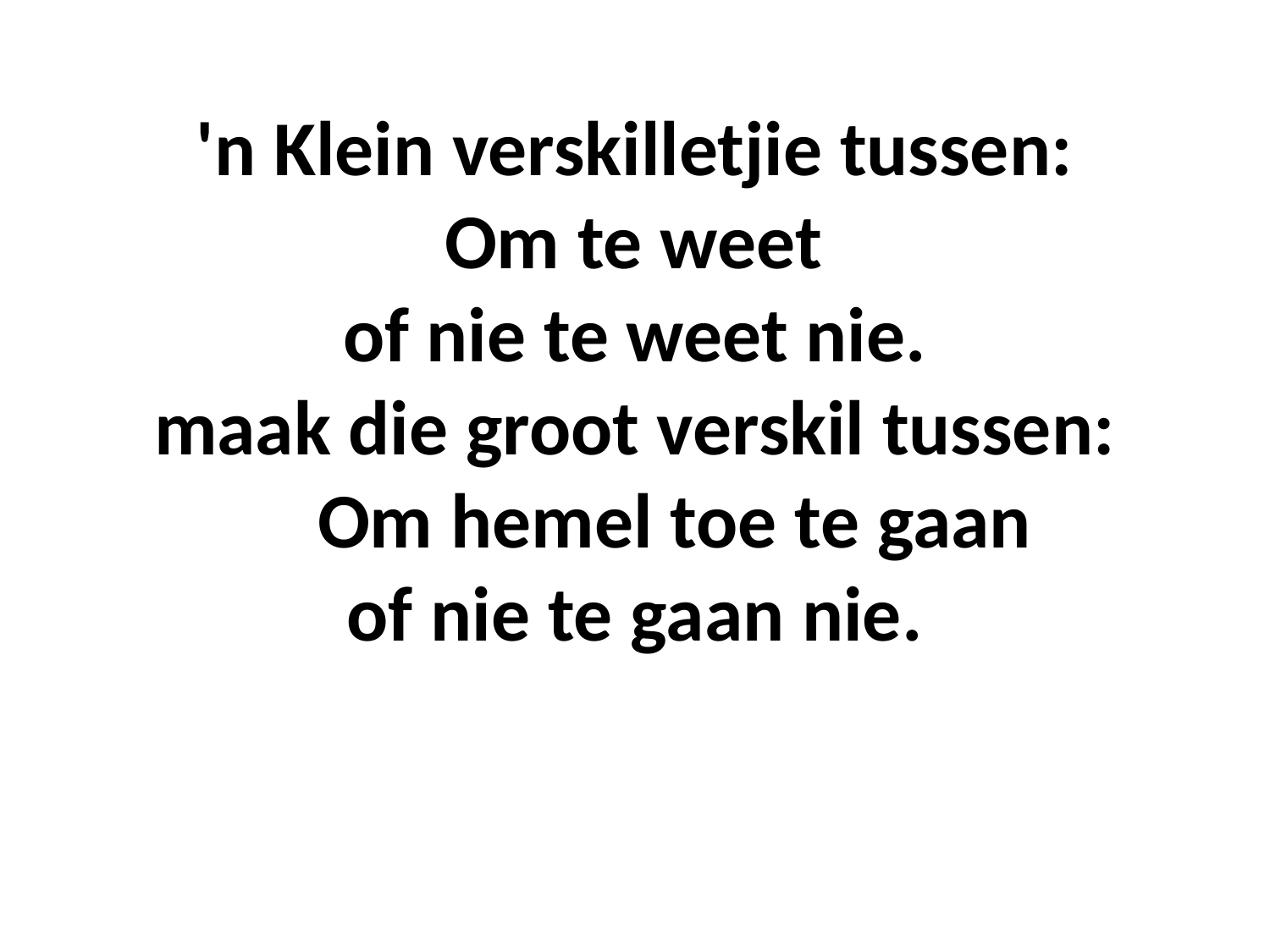

# 'n Klein verskilletjie tussen: Om te weet of nie te weet nie. maak die groot verskil tussen: Om hemel toe te gaan of nie te gaan nie.